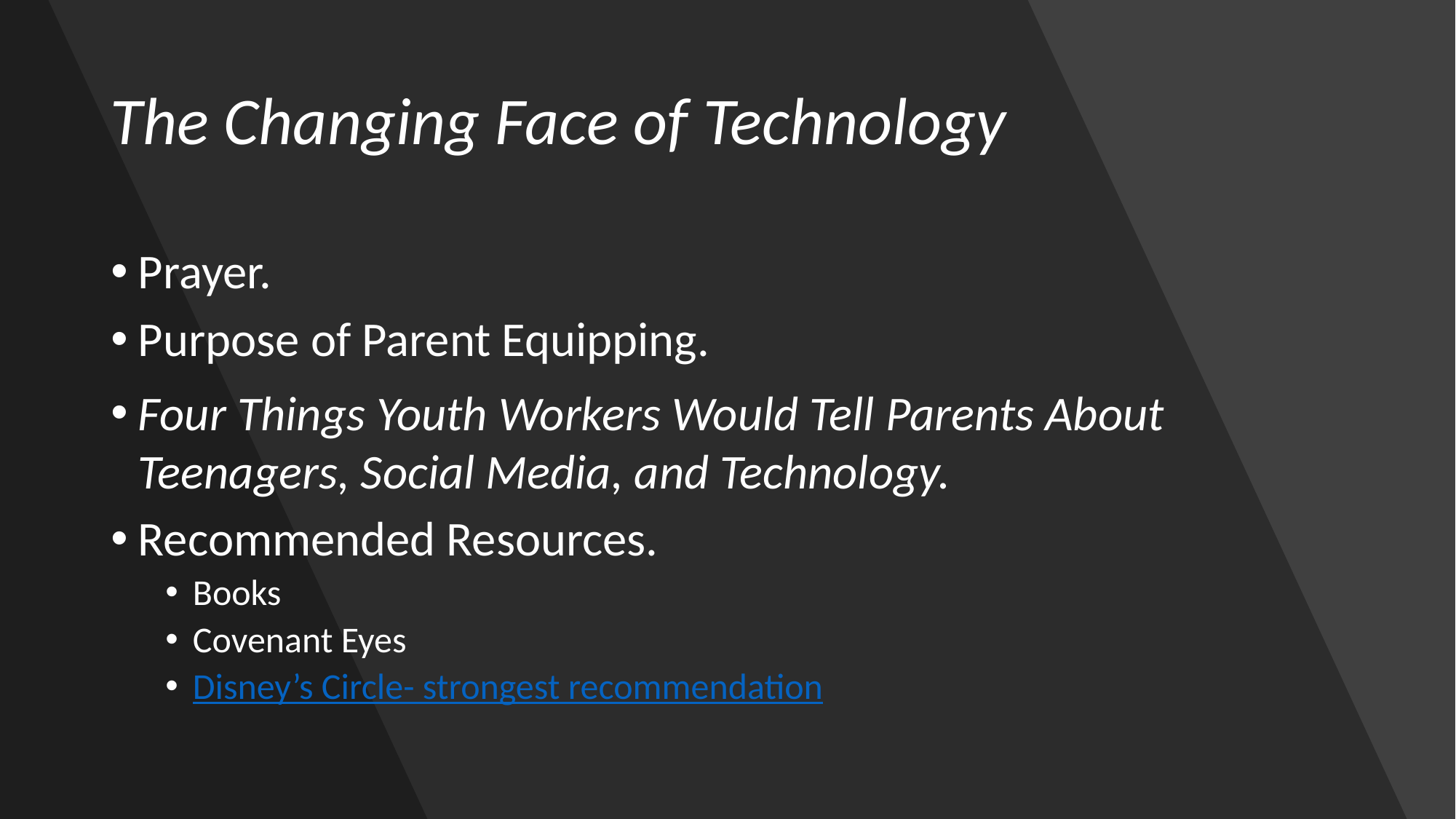

# The Changing Face of Technology
Prayer.
Purpose of Parent Equipping.
Four Things Youth Workers Would Tell Parents About Teenagers, Social Media, and Technology.
Recommended Resources.
Books
Covenant Eyes
Disney’s Circle- strongest recommendation